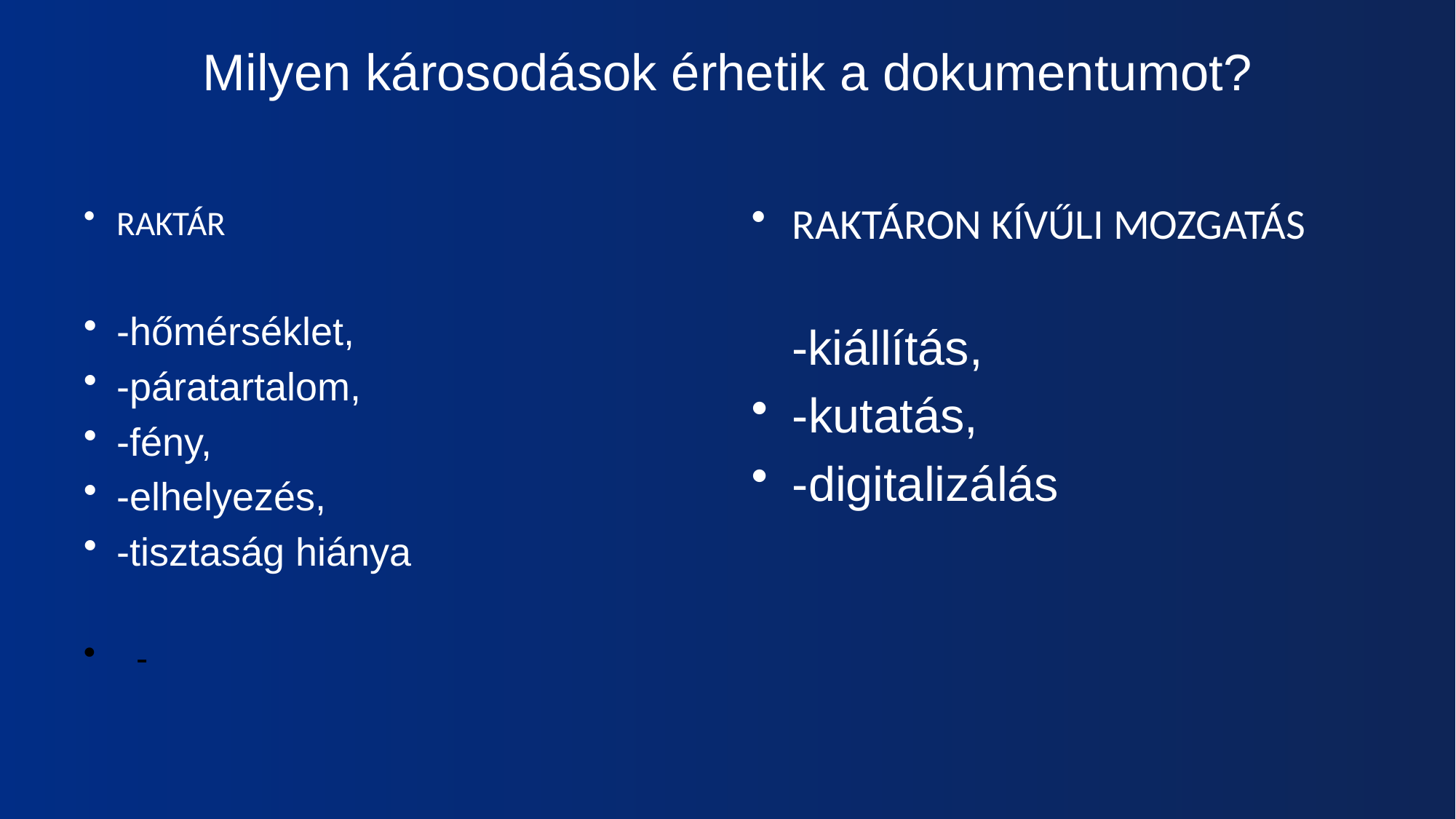

# Milyen károsodások érhetik a dokumentumot?
RAKTÁR

-hőmérséklet,
-páratartalom,
-fény,
-elhelyezés,
-tisztaság hiánya

  -
RAKTÁRON KÍVŰLI MOZGATÁS

   -kiállítás,
-kutatás,
-digitalizálás